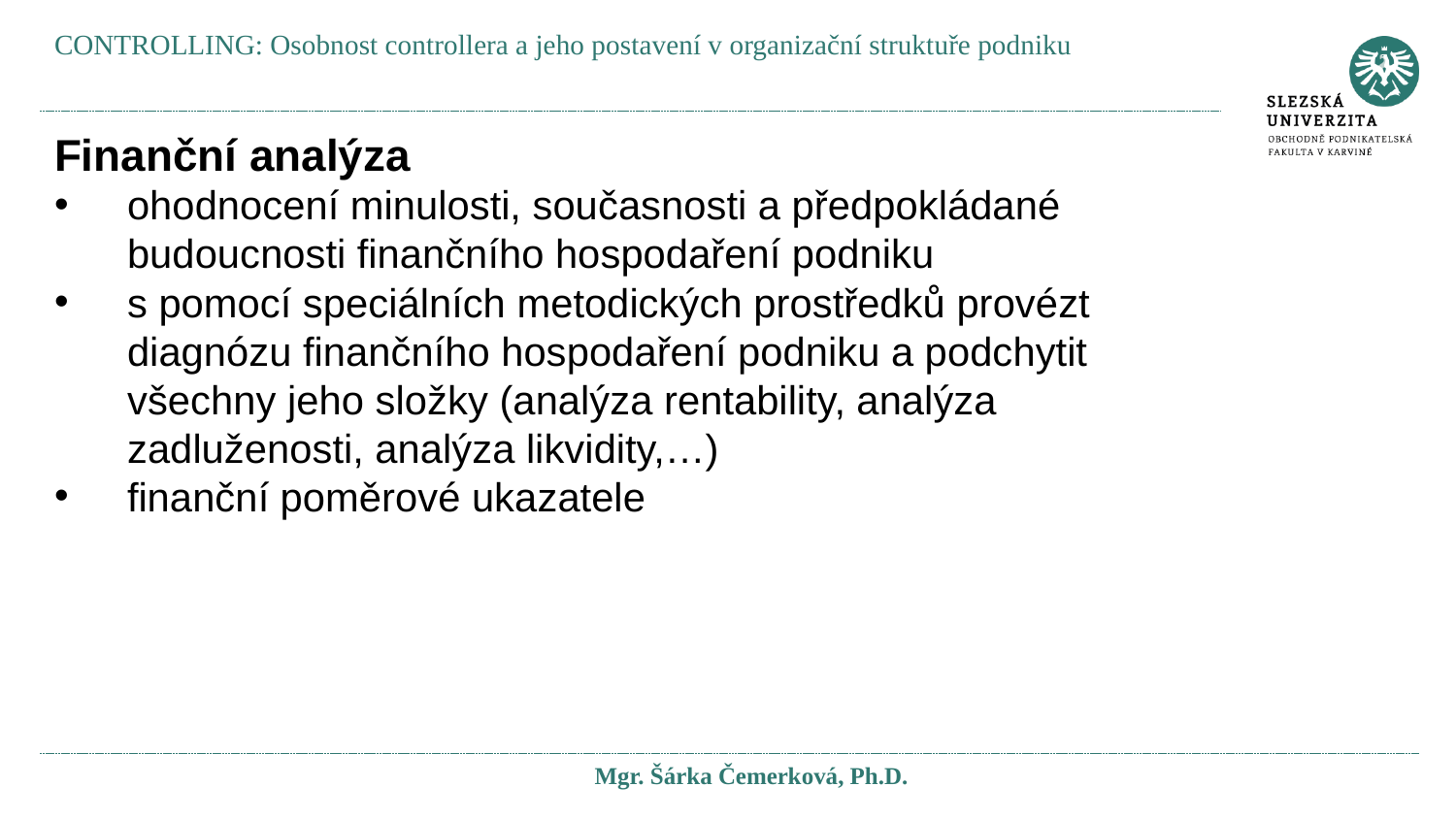

CONTROLLING: Osobnost controllera a jeho postavení v organizační struktuře podniku
Finanční analýza
ohodnocení minulosti, současnosti a předpokládané budoucnosti finančního hospodaření podniku
s pomocí speciálních metodických prostředků provézt diagnózu finančního hospodaření podniku a podchytit všechny jeho složky (analýza rentability, analýza zadluženosti, analýza likvidity,…)
finanční poměrové ukazatele
Mgr. Šárka Čemerková, Ph.D.